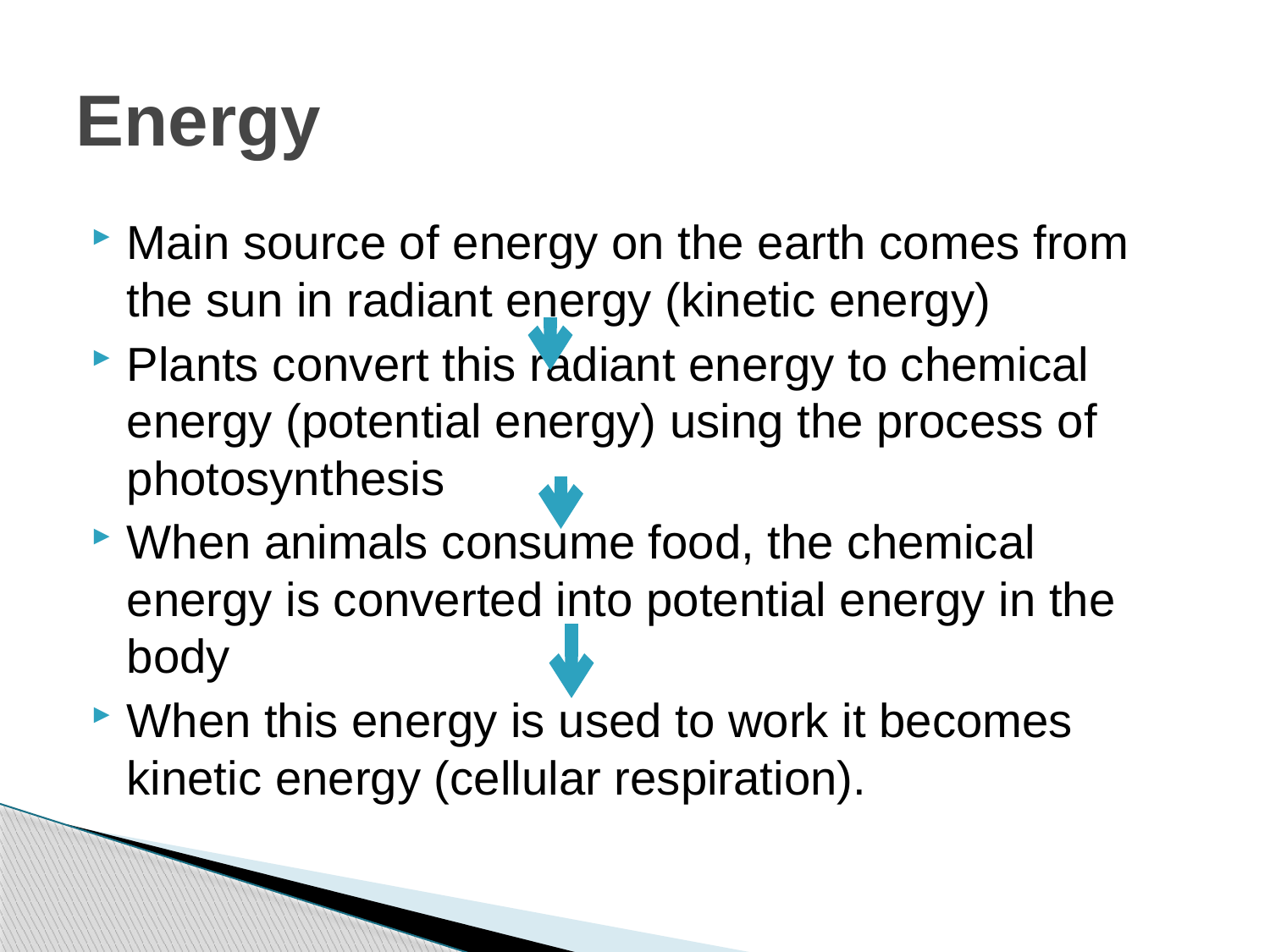

# Energy
Main source of energy on the earth comes from the sun in radiant energy (kinetic energy)
Plants convert this radiant energy to chemical energy (potential energy) using the process of photosynthesis
When animals consume food, the chemical energy is converted into potential energy in the body
When this energy is used to work it becomes kinetic energy (cellular respiration).